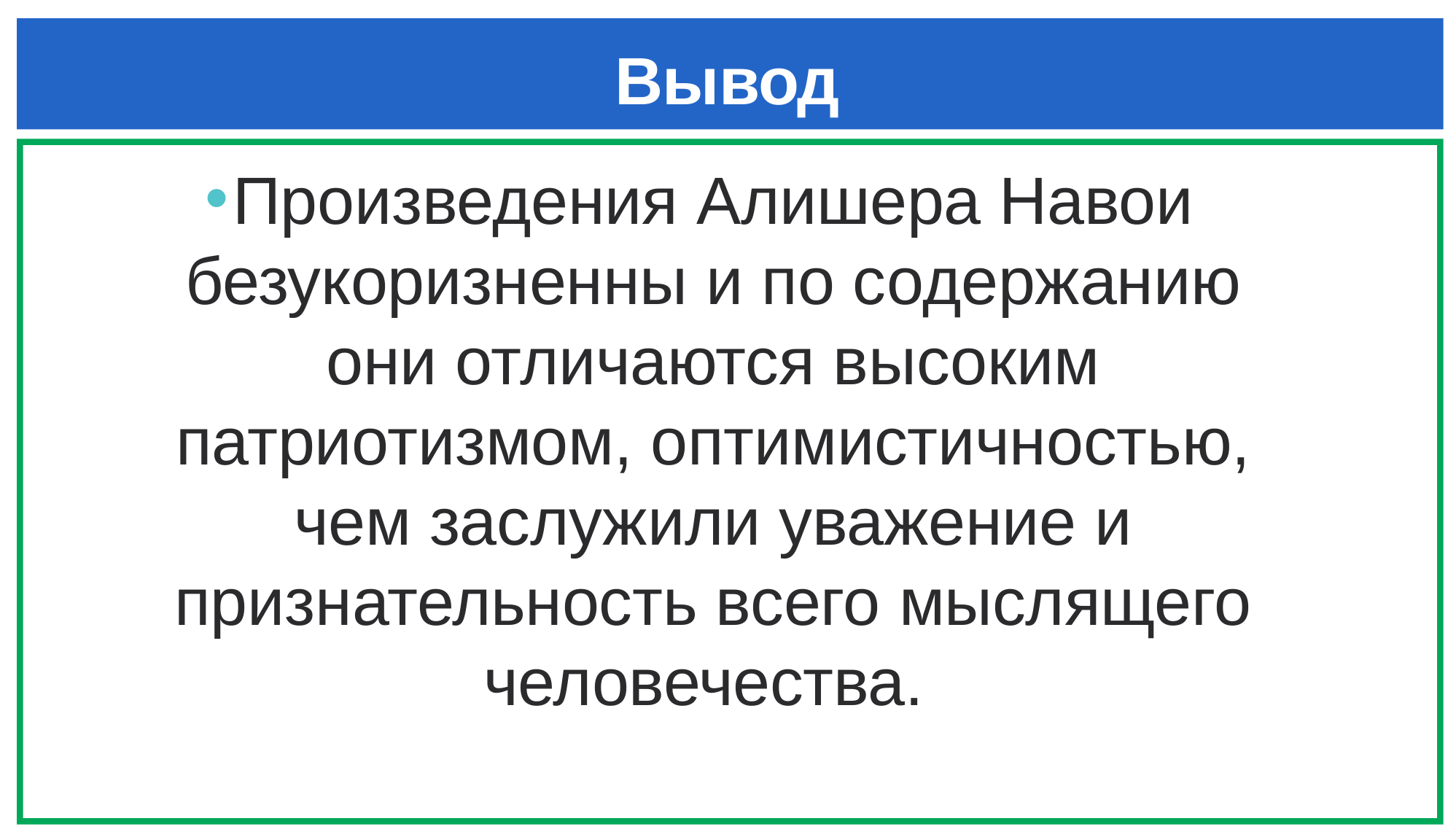

# Вывод
Произведения Алишера Навои безукоризненны и по содержанию они отличаются высоким патриотизмом, оптимистичностью, чем заслужили уважение и признательность всего мыслящего человечества.